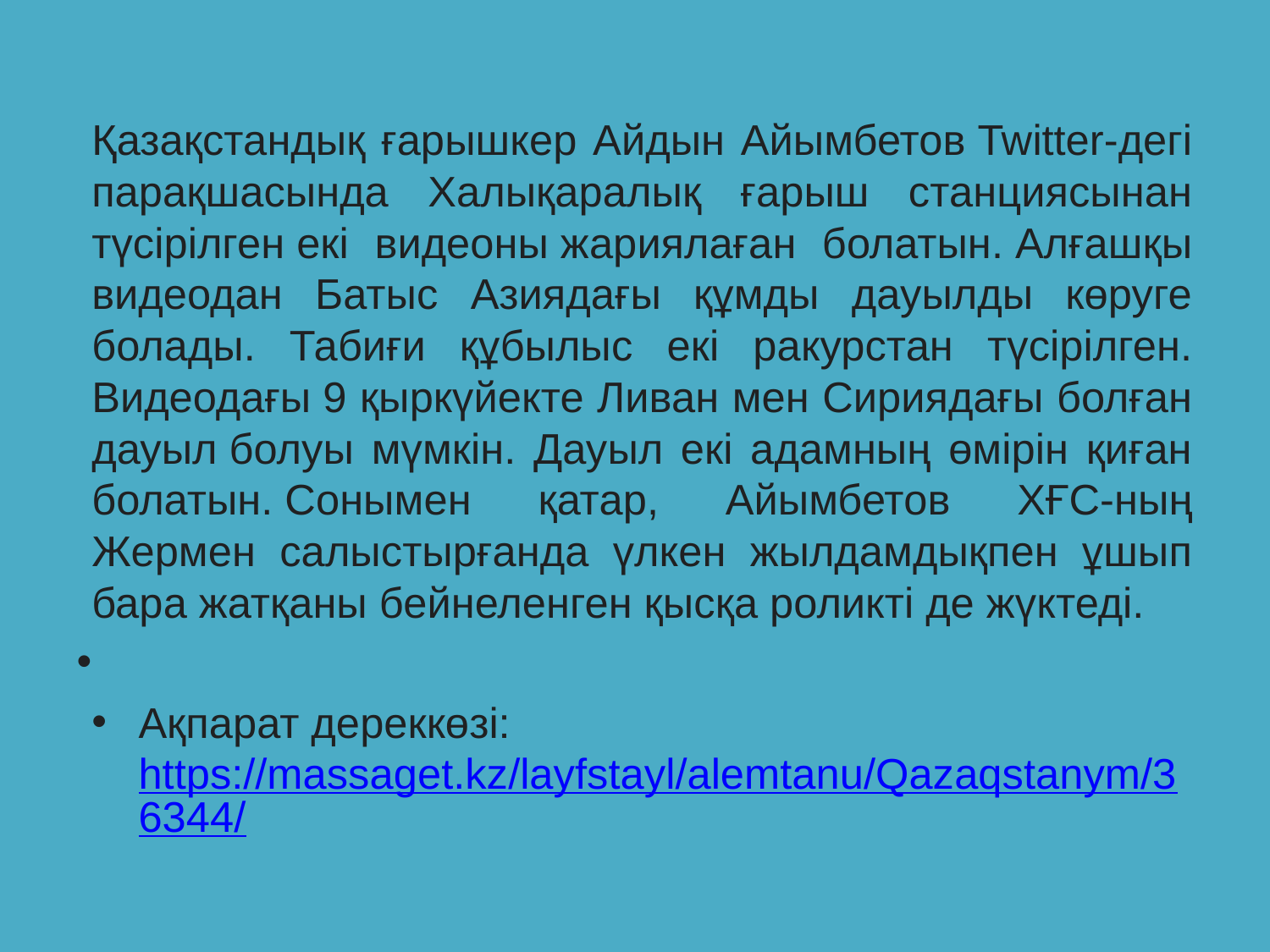

Қазақстандық ғарышкер Айдын Айымбетов Twitter-дегі парақшасында Халықаралық ғарыш станциясынан түсірілген екі видеоны жариялаған болатын. Алғашқы видеодан Батыс Азиядағы құмды дауылды көруге болады. Табиғи құбылыс екі ракурстан түсірілген. Видеодағы 9 қыркүйекте Ливан мен Сириядағы болған дауыл болуы мүмкін. Дауыл екі адамның өмірін қиған болатын. Сонымен қатар, Айымбетов ХҒС-ның Жермен салыстырғанда үлкен жылдамдықпен ұшып бара жатқаны бейнеленген қысқа роликті де жүктеді.

Ақпарат дереккөзі: https://massaget.kz/layfstayl/alemtanu/Qazaqstanym/36344/